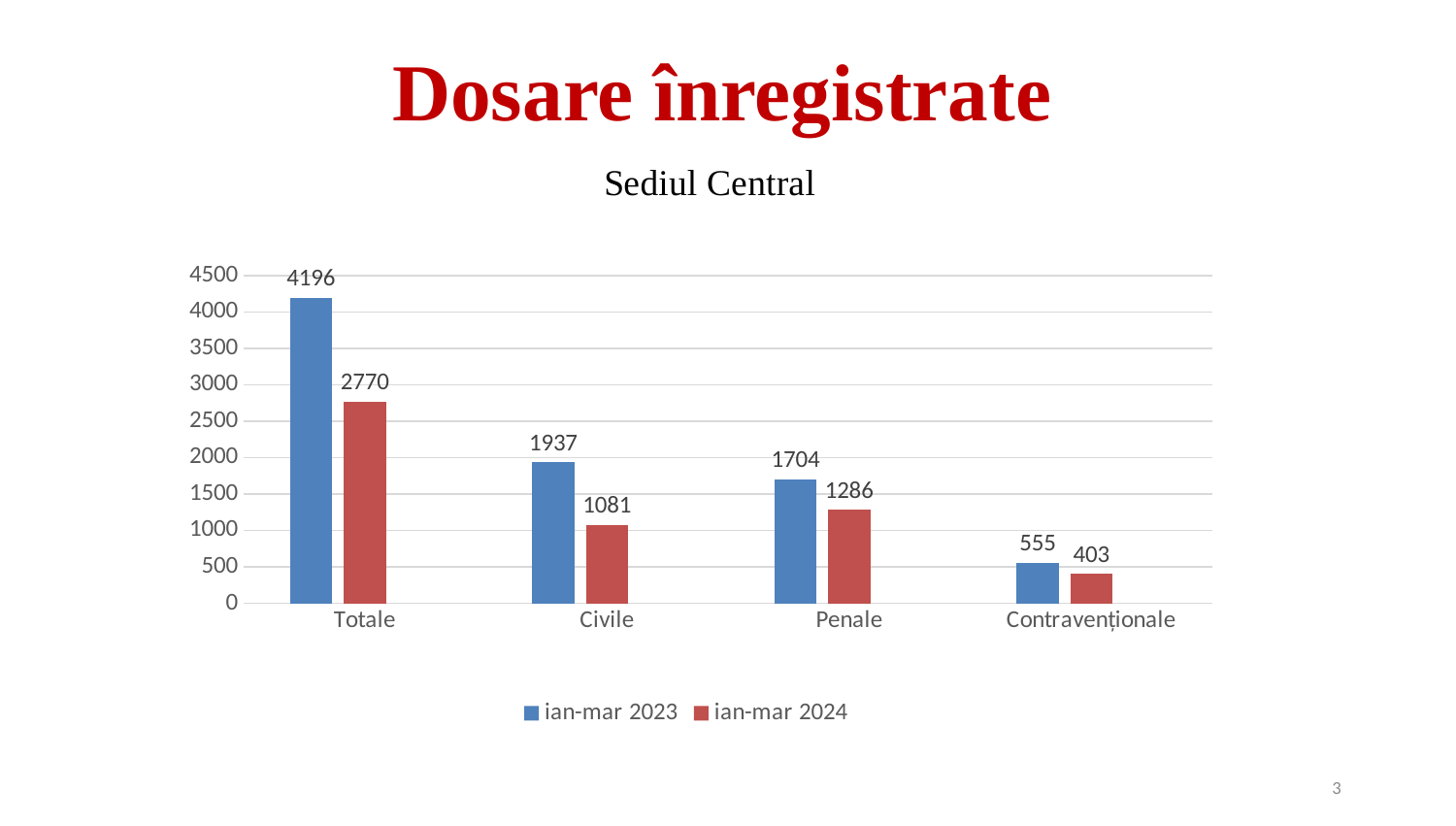

# Dosare înregistrate

### Chart: Sediul Central

| Category | ian-mar 2023 | ian-mar 2024 | Coloană1 |
|---|---|---|---|
| Totale | 4196.0 | 2770.0 | None |
| Civile | 1937.0 | 1081.0 | None |
| Penale | 1704.0 | 1286.0 | None |
| Contravenționale | 555.0 | 403.0 | None |
3